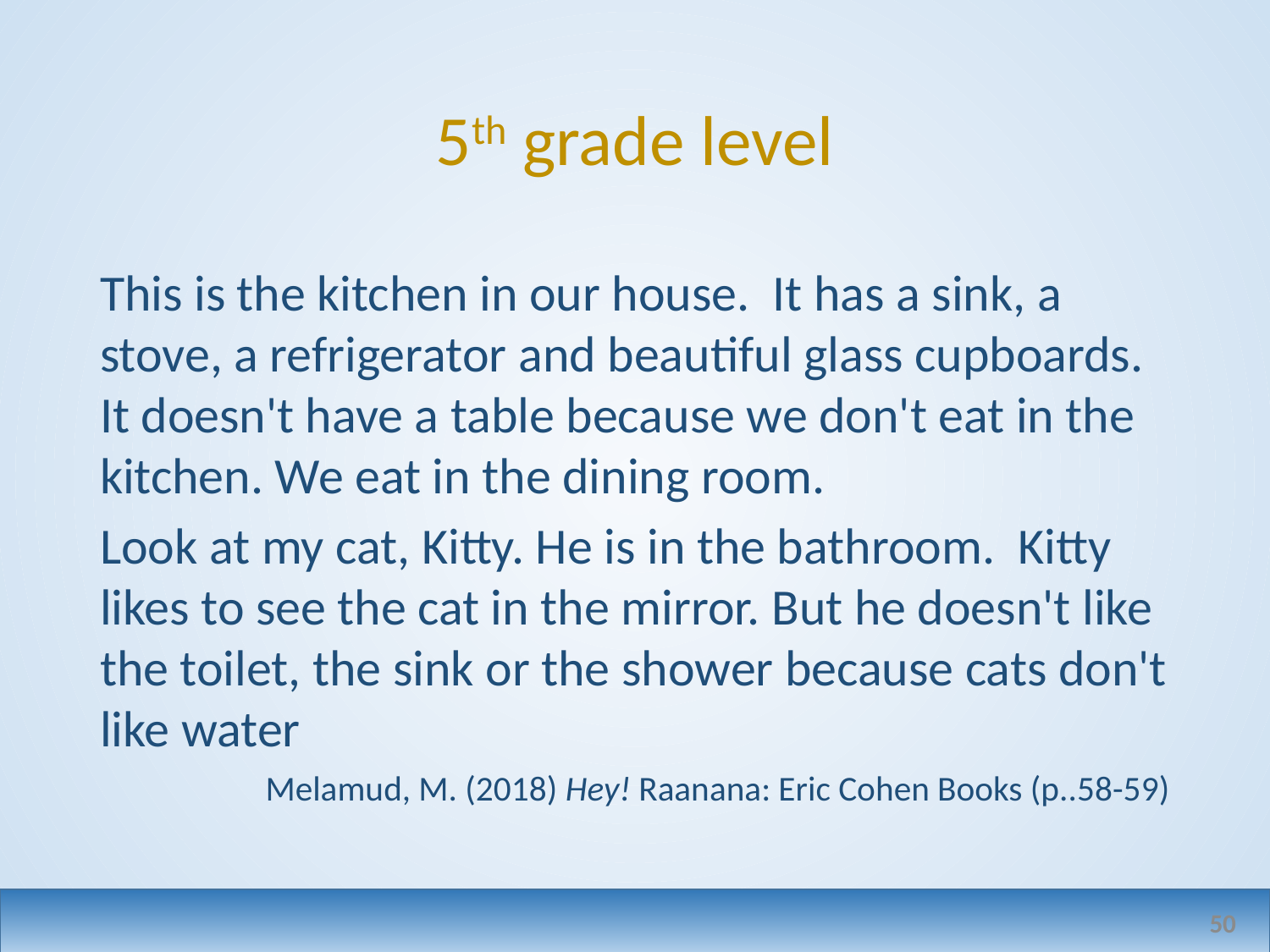

# 5th grade level
This is the kitchen in our house.  It has a sink, a stove, a refrigerator and beautiful glass cupboards.  It doesn't have a table because we don't eat in the kitchen. We eat in the dining room.
Look at my cat, Kitty. He is in the bathroom.  Kitty likes to see the cat in the mirror. But he doesn't like the toilet, the sink or the shower because cats don't like water
Melamud, M. (2018) Hey! Raanana: Eric Cohen Books (p..58-59)
50